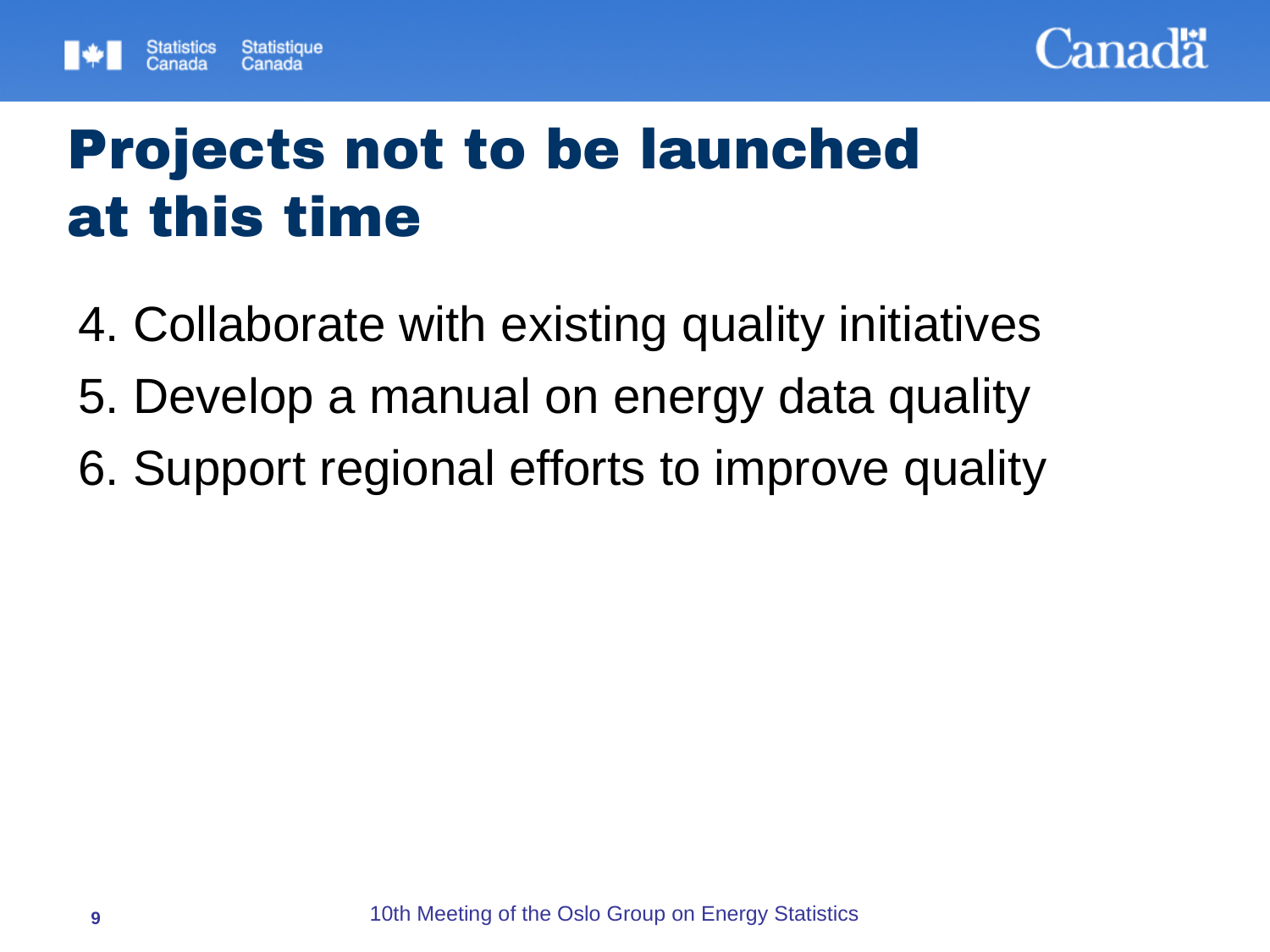

# Projects not to be launched at this time
4. Collaborate with existing quality initiatives
5. Develop a manual on energy data quality
6. Support regional efforts to improve quality
10th Meeting of the Oslo Group on Energy Statistics
9